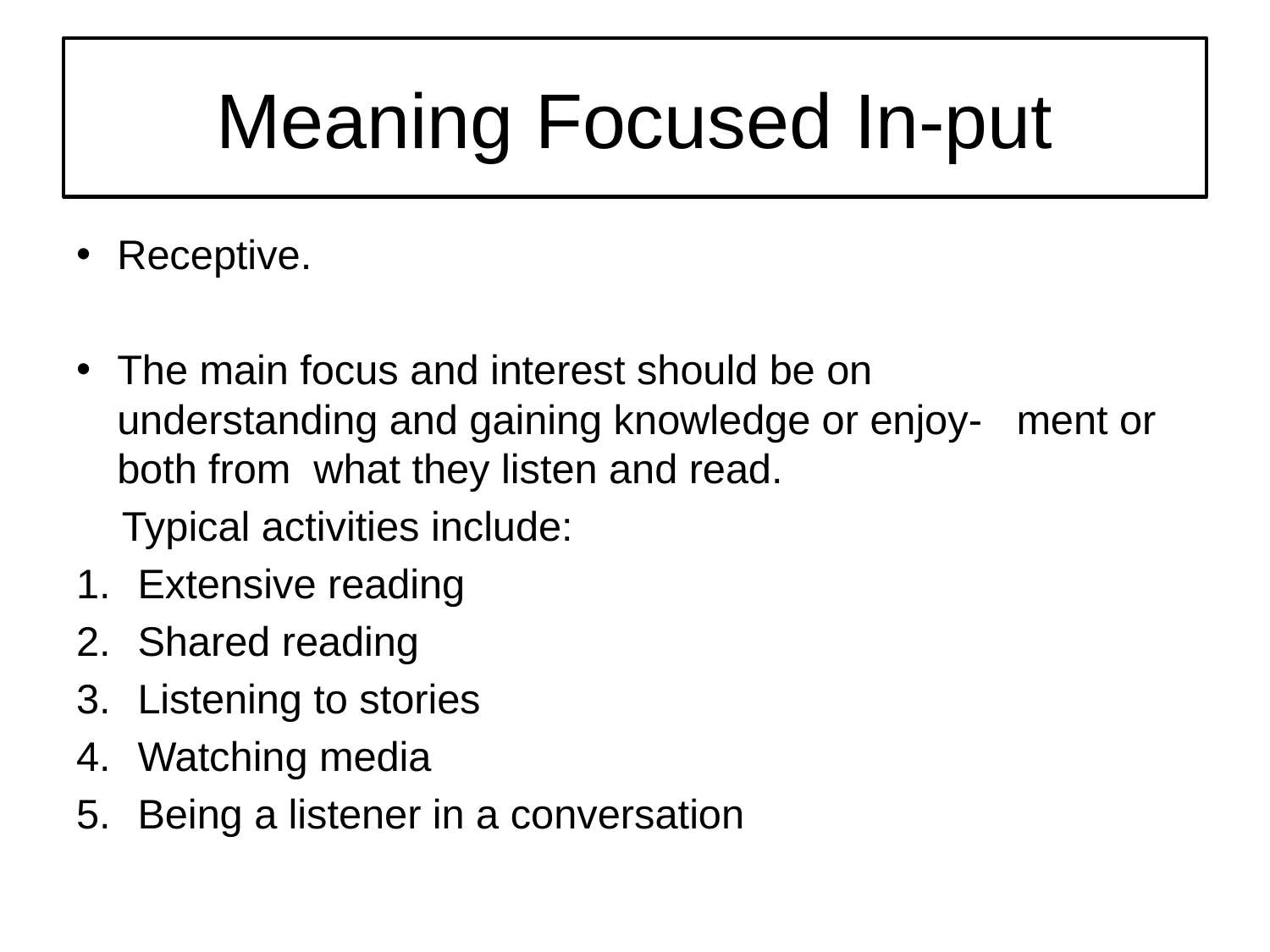

# Meaning Focused In-put
Receptive.

The main focus and interest should be on                             understanding and gaining knowledge or enjoy-   ment or both from  what they listen and read.
    Typical activities include:
Extensive reading
Shared reading
Listening to stories
Watching media
Being a listener in a conversation